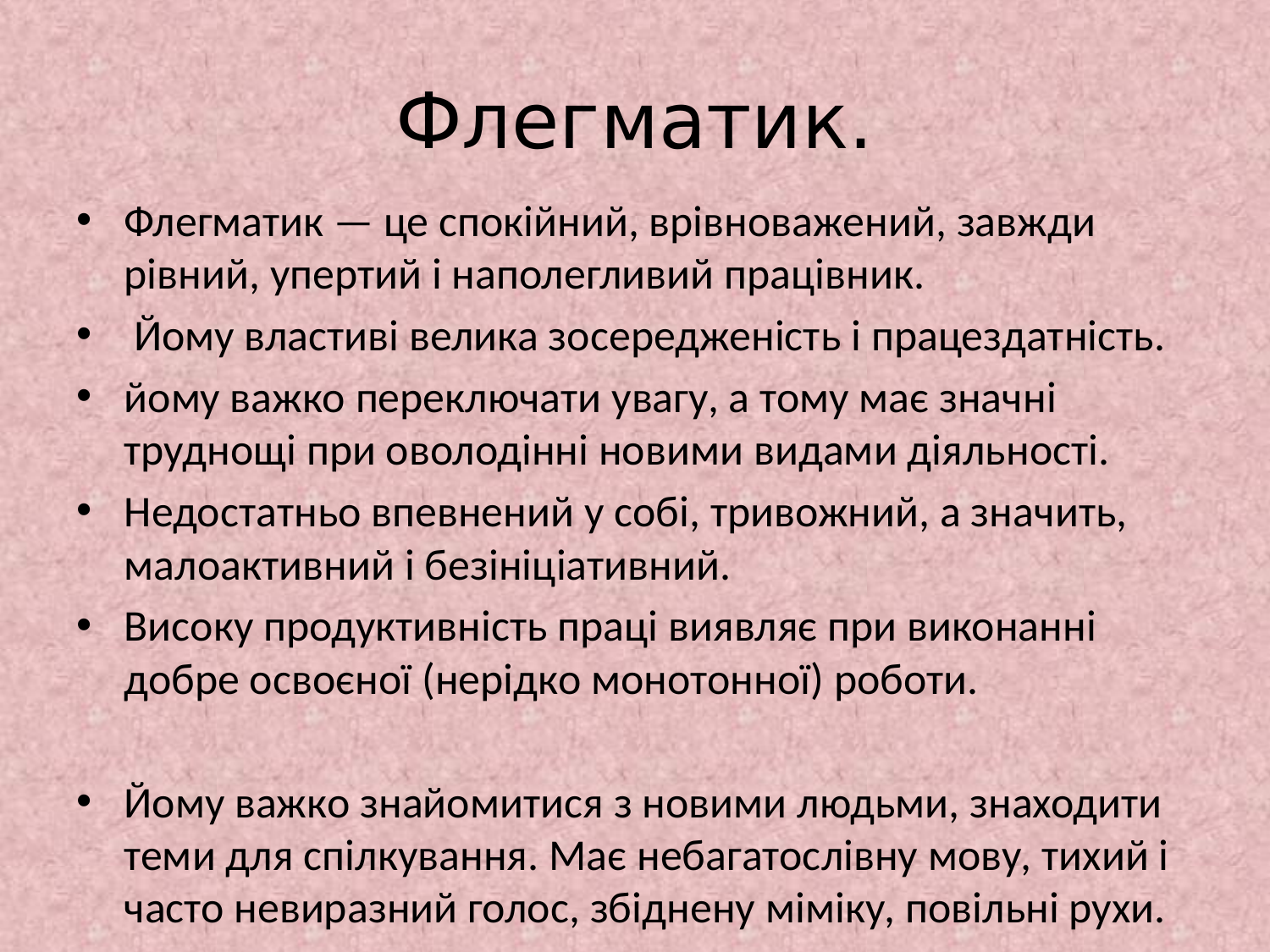

# Флегматик.
Флегматик — це спокійний, врівноважений, завжди рівний, упертий і наполегливий працівник.
 Йому властиві велика зосередженість і працездатність.
йому важко переключати увагу, а тому має значні труднощі при оволодінні новими видами діяльності.
Недостатньо впевнений у собі, тривожний, а значить, малоактивний і безініціативний.
Високу продуктивність праці виявляє при виконанні добре освоєної (нерідко монотонної) роботи.

Йому важко знайомитися з новими людьми, знаходити теми для спілкування. Має небагатослівну мову, тихий і часто невиразний голос, збіднену міміку, повільні рухи.